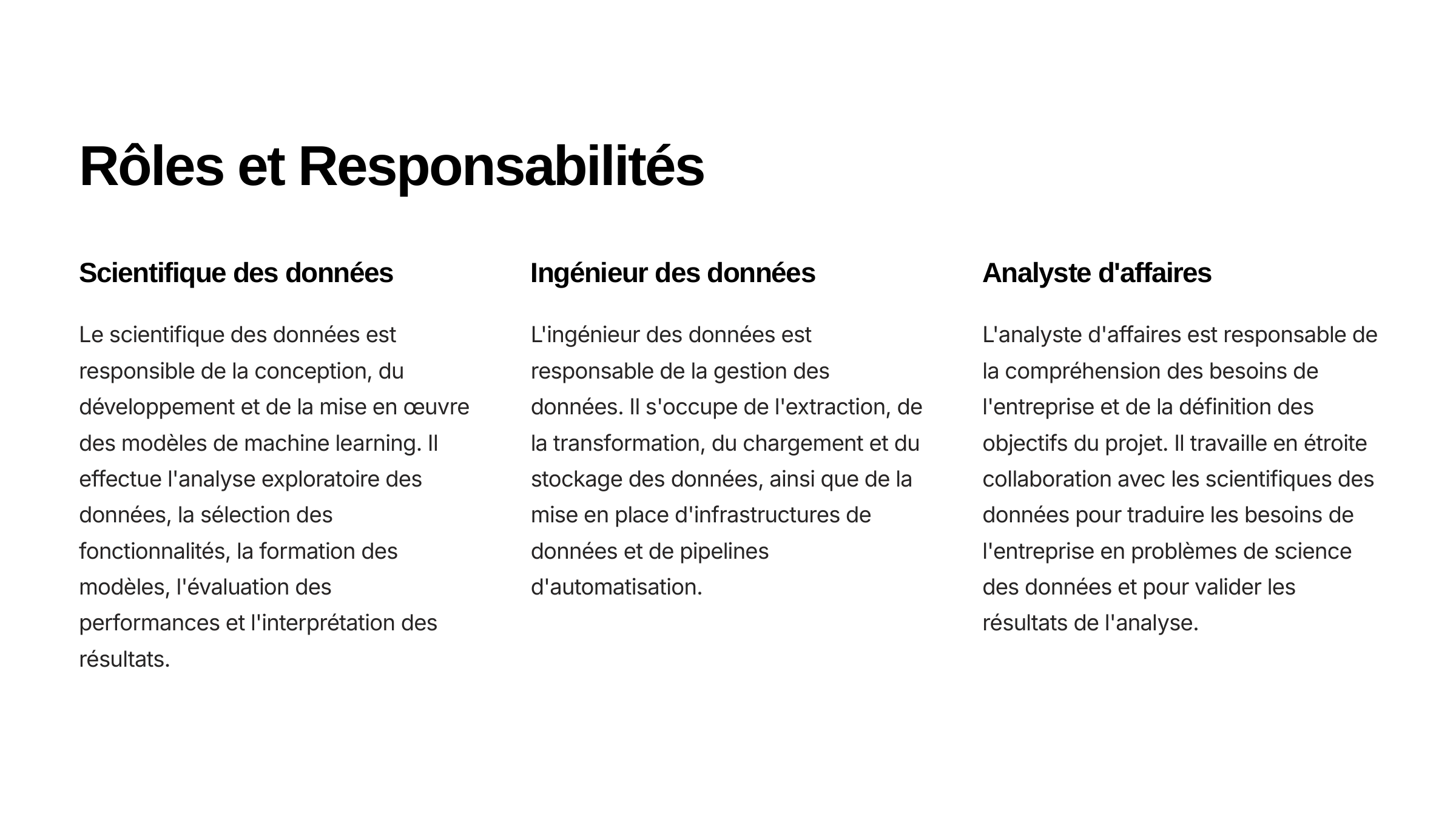

Rôles et Responsabilités
Scientifique des données
Ingénieur des données
Analyste d'affaires
Le scientifique des données est responsible de la conception, du développement et de la mise en œuvre des modèles de machine learning. Il effectue l'analyse exploratoire des données, la sélection des fonctionnalités, la formation des modèles, l'évaluation des performances et l'interprétation des résultats.
L'ingénieur des données est responsable de la gestion des données. Il s'occupe de l'extraction, de la transformation, du chargement et du stockage des données, ainsi que de la mise en place d'infrastructures de données et de pipelines d'automatisation.
L'analyste d'affaires est responsable de la compréhension des besoins de l'entreprise et de la définition des objectifs du projet. Il travaille en étroite collaboration avec les scientifiques des données pour traduire les besoins de l'entreprise en problèmes de science des données et pour valider les résultats de l'analyse.